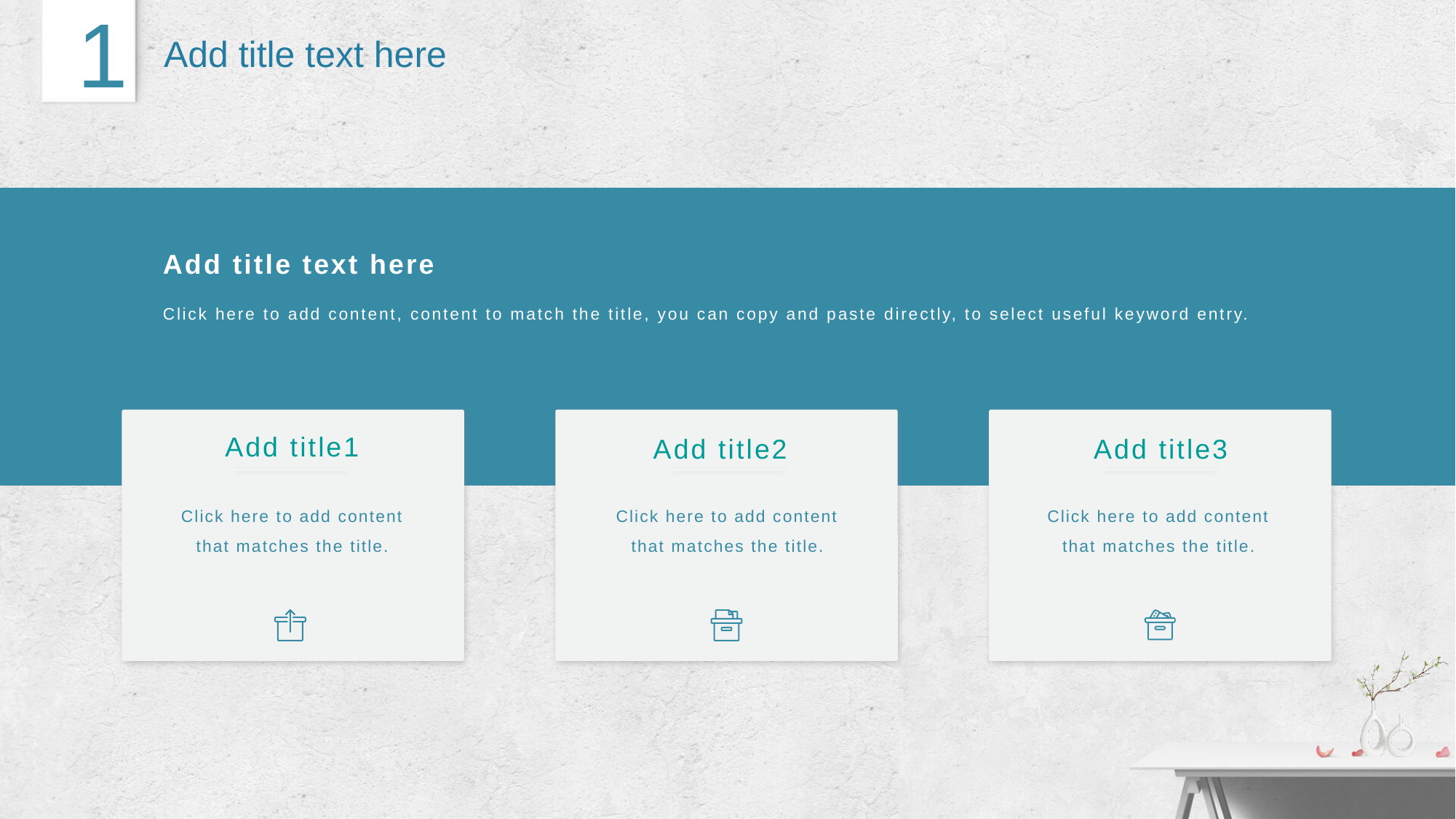

1
Add title text here

Add title text here
Click here to add content, content to match the title, you can copy and paste directly, to select useful keyword entry.

Add title1
Add title2
Add title3
Click here to add content that matches the title.
Click here to add content that matches the title.
Click here to add content that matches the title.